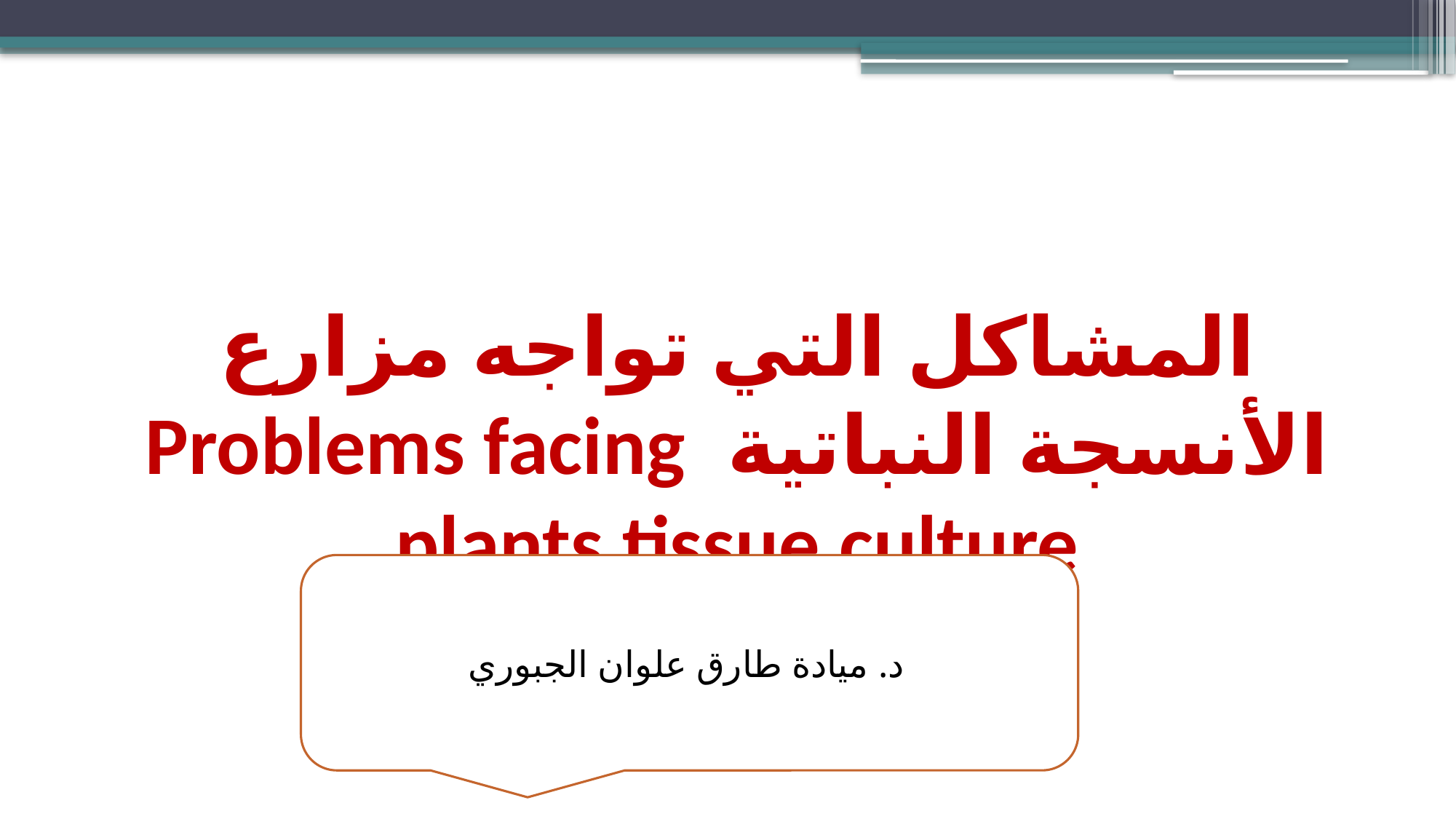

المشاكل التي تواجه مزارع الأنسجة النباتية  Problems facing plants tissue culture
د. ميادة طارق علوان الجبوري